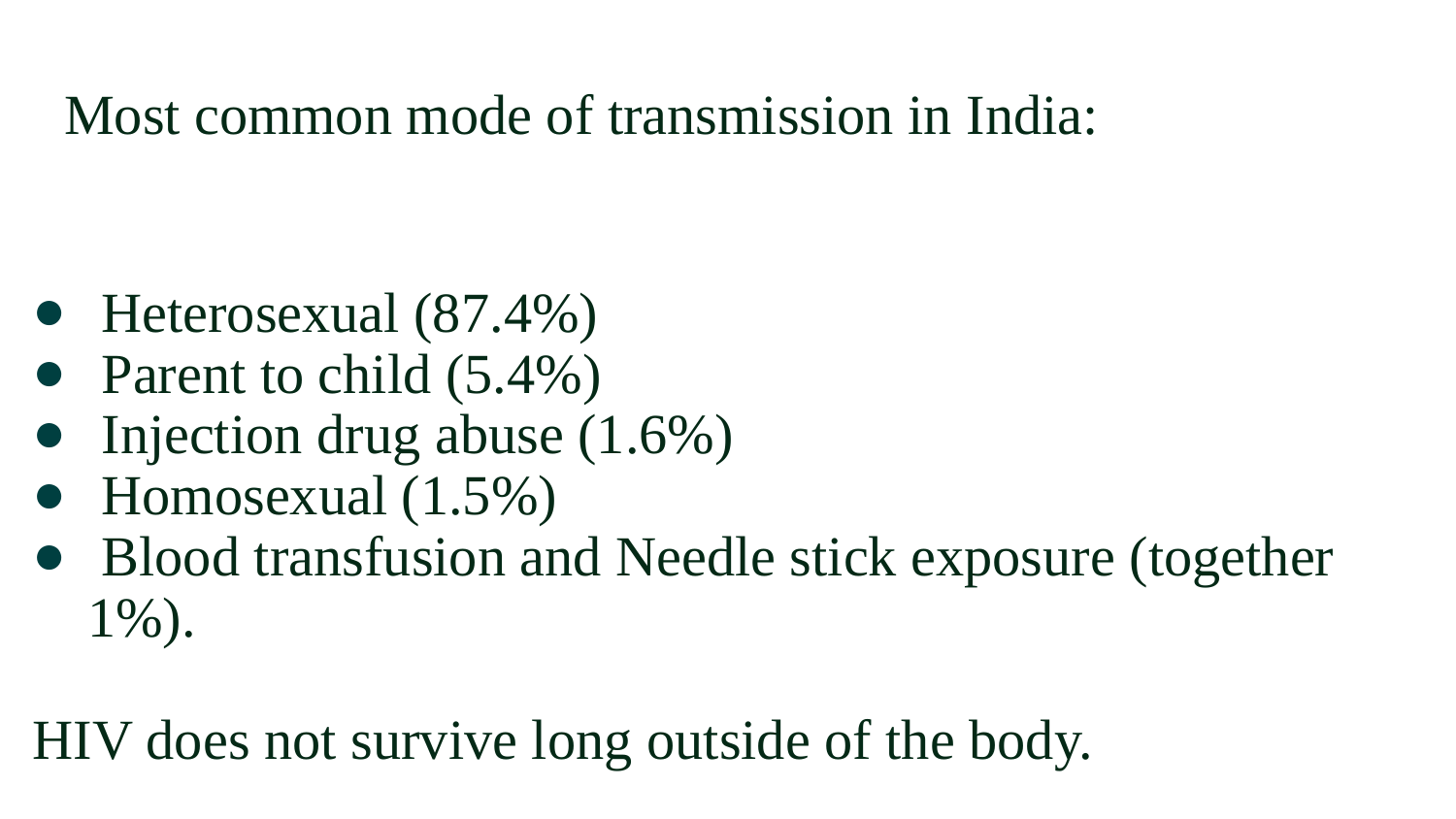

# Most common mode of transmission in India:
 Heterosexual (87.4%)
 Parent to child (5.4%)
 Injection drug abuse (1.6%)
 Homosexual (1.5%)
 Blood transfusion and Needle stick exposure (together 1%).

HIV does not survive long outside of the body.